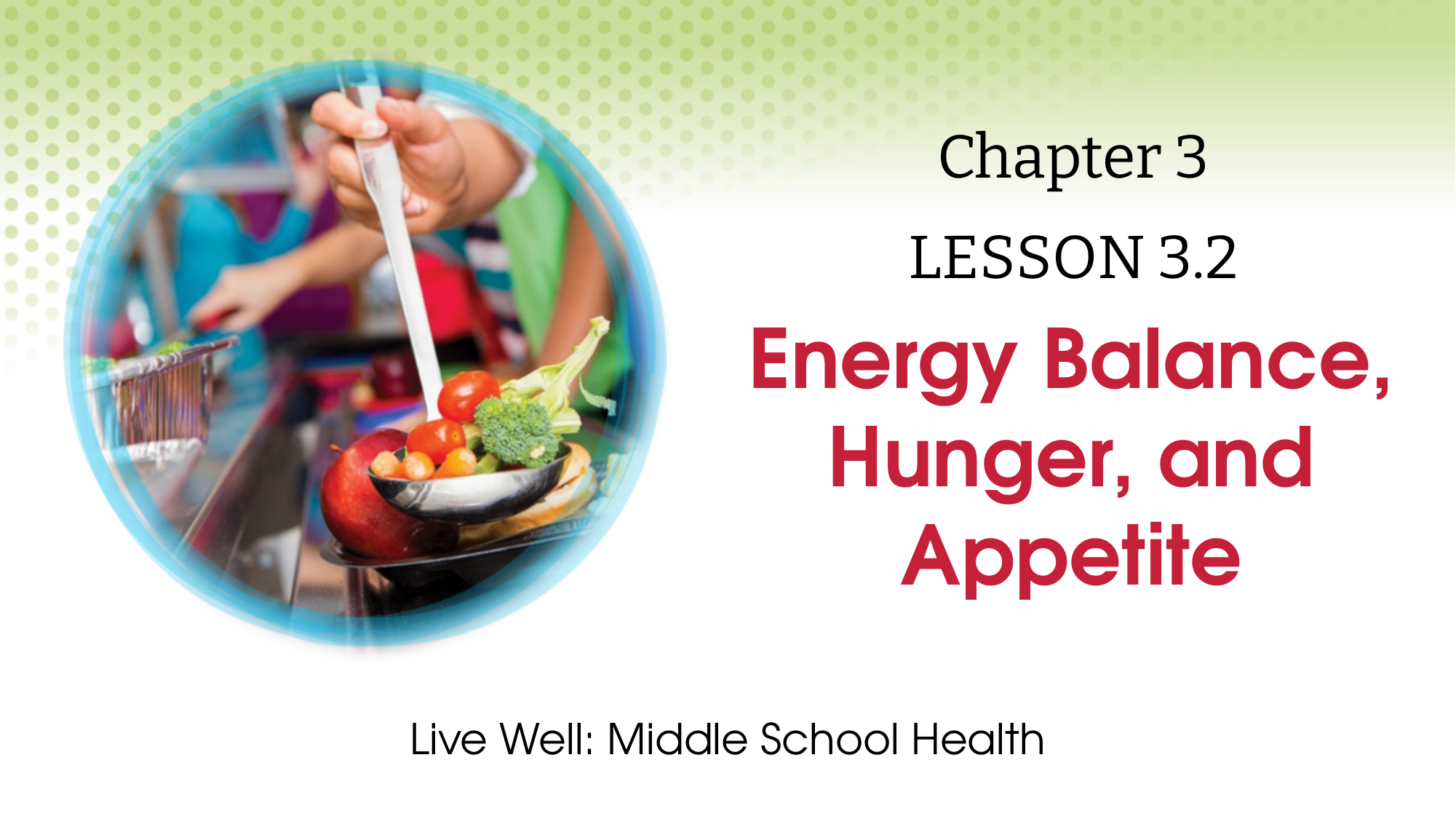

Chapter 3
LESSON 3.2
# Energy Balance, Hunger, and Appetite
Live Well: Middle School Health